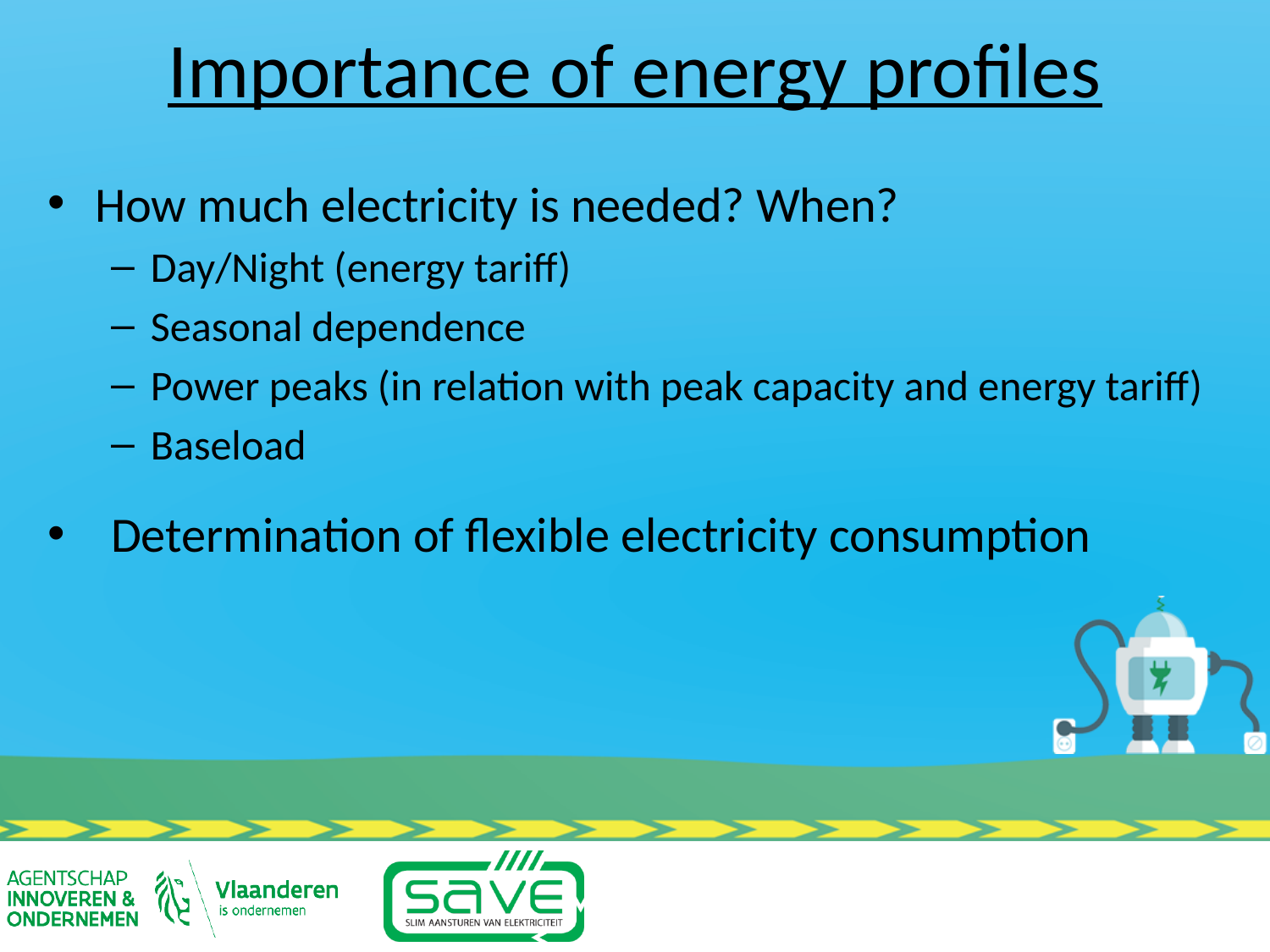

Importance of energy profiles
How much electricity is needed? When?
Day/Night (energy tariff)
Seasonal dependence
Power peaks (in relation with peak capacity and energy tariff)
Baseload

Determination of flexible electricity consumption